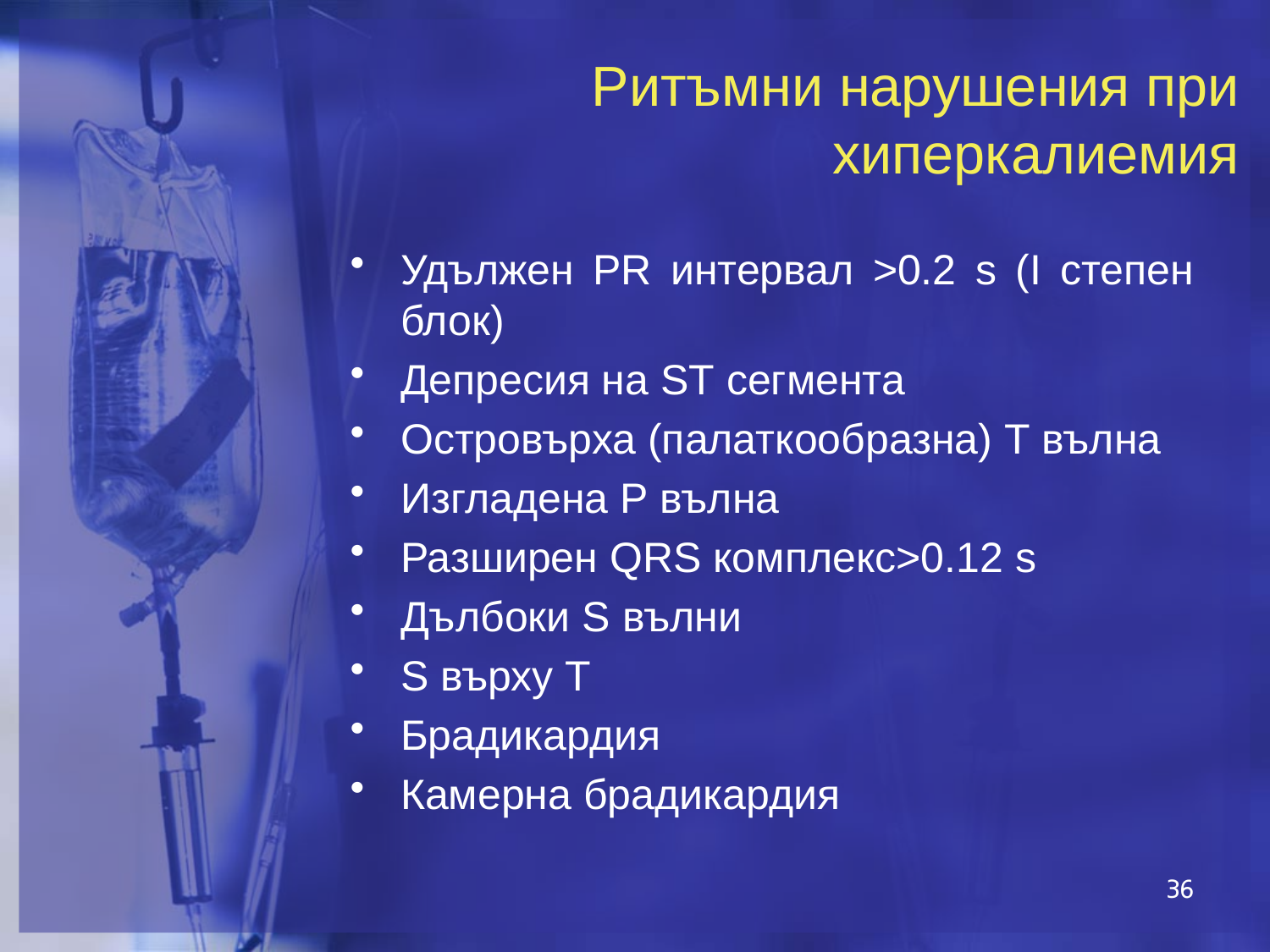

# Ритъмни нарушения при хиперкалиемия
Удължен PR интервал >0.2 s (I степен блок)
Депресия на ST сегмента
Островърха (палаткообразна) Т вълна
Изгладена Р вълна
Разширен QRS комплекс>0.12 s
Дълбоки S вълни
S върху Т
Брадикардия
Камерна брадикардия
36